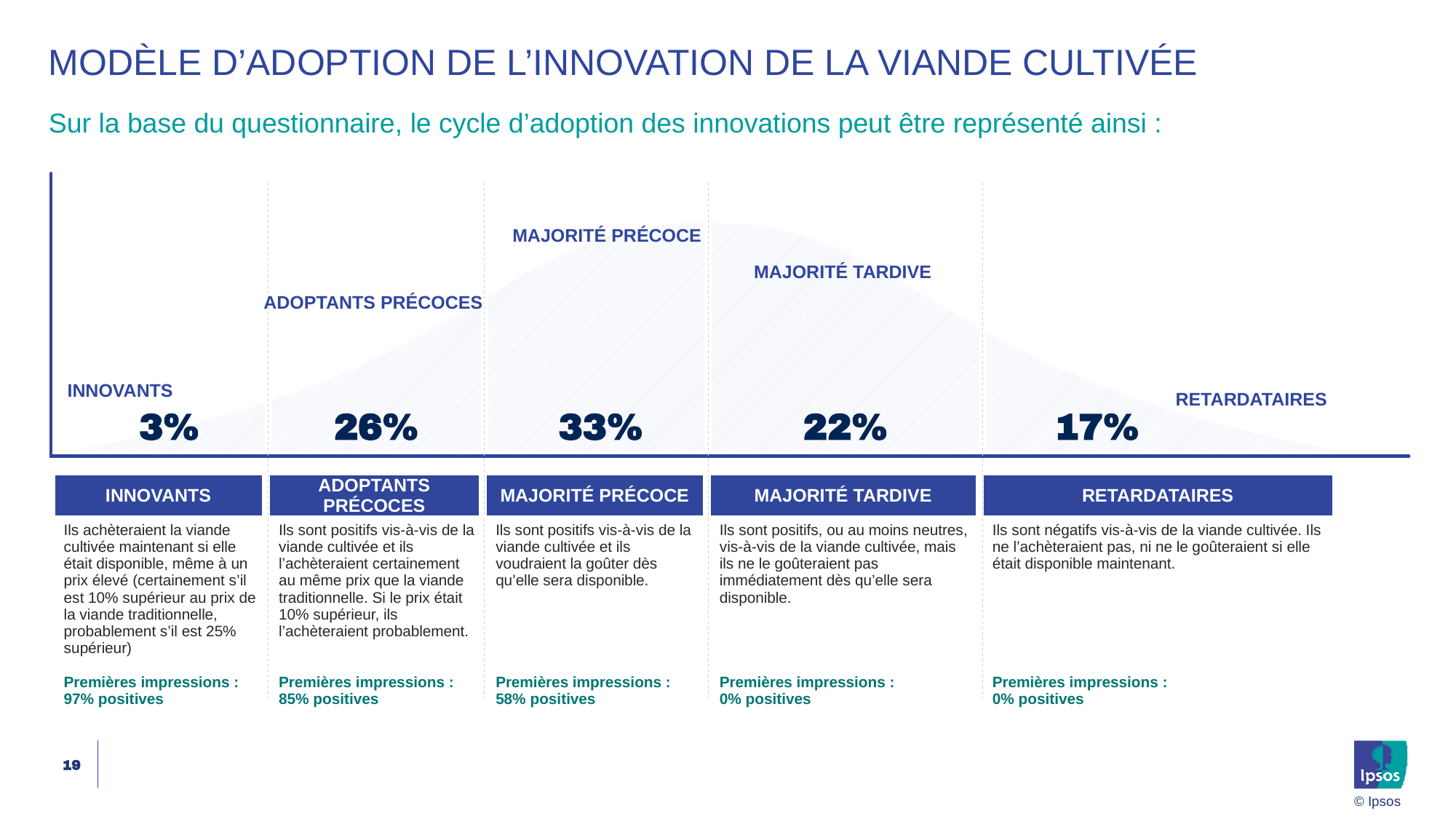

# Modèle d’adoption de l’Innovation de la viande cultivée
Sur la base du questionnaire, le cycle d’adoption des innovations peut être représenté ainsi :

MAJORITÉ PRÉCOCE
MAJORITÉ TARDIVE
ADOPTANTS PRÉCOCES
INNOVANTS
RETARDATAIRES
3%
26%
33%
22%
17%
| INNOVANTS | ADOPTANTS PRÉCOCES | MAJORITÉ PRÉCOCE | MAJORITÉ TARDIVE | RETARDATAIRES |
| --- | --- | --- | --- | --- |
| Ils achèteraient la viande cultivée maintenant si elle était disponible, même à un prix élevé (certainement s’il est 10% supérieur au prix de la viande traditionnelle, probablement s’il est 25% supérieur) Premières impressions : 97% positives | Ils sont positifs vis-à-vis de la viande cultivée et ils l’achèteraient certainement au même prix que la viande traditionnelle. Si le prix était 10% supérieur, ils l’achèteraient probablement. Premières impressions : 85% positives | Ils sont positifs vis-à-vis de la viande cultivée et ils voudraient la goûter dès qu’elle sera disponible. Premières impressions : 58% positives | Ils sont positifs, ou au moins neutres, vis-à-vis de la viande cultivée, mais ils ne le goûteraient pas immédiatement dès qu’elle sera disponible. Premières impressions : 0% positives | Ils sont négatifs vis-à-vis de la viande cultivée. Ils ne l’achèteraient pas, ni ne le goûteraient si elle était disponible maintenant. Premières impressions : 0% positives |
19